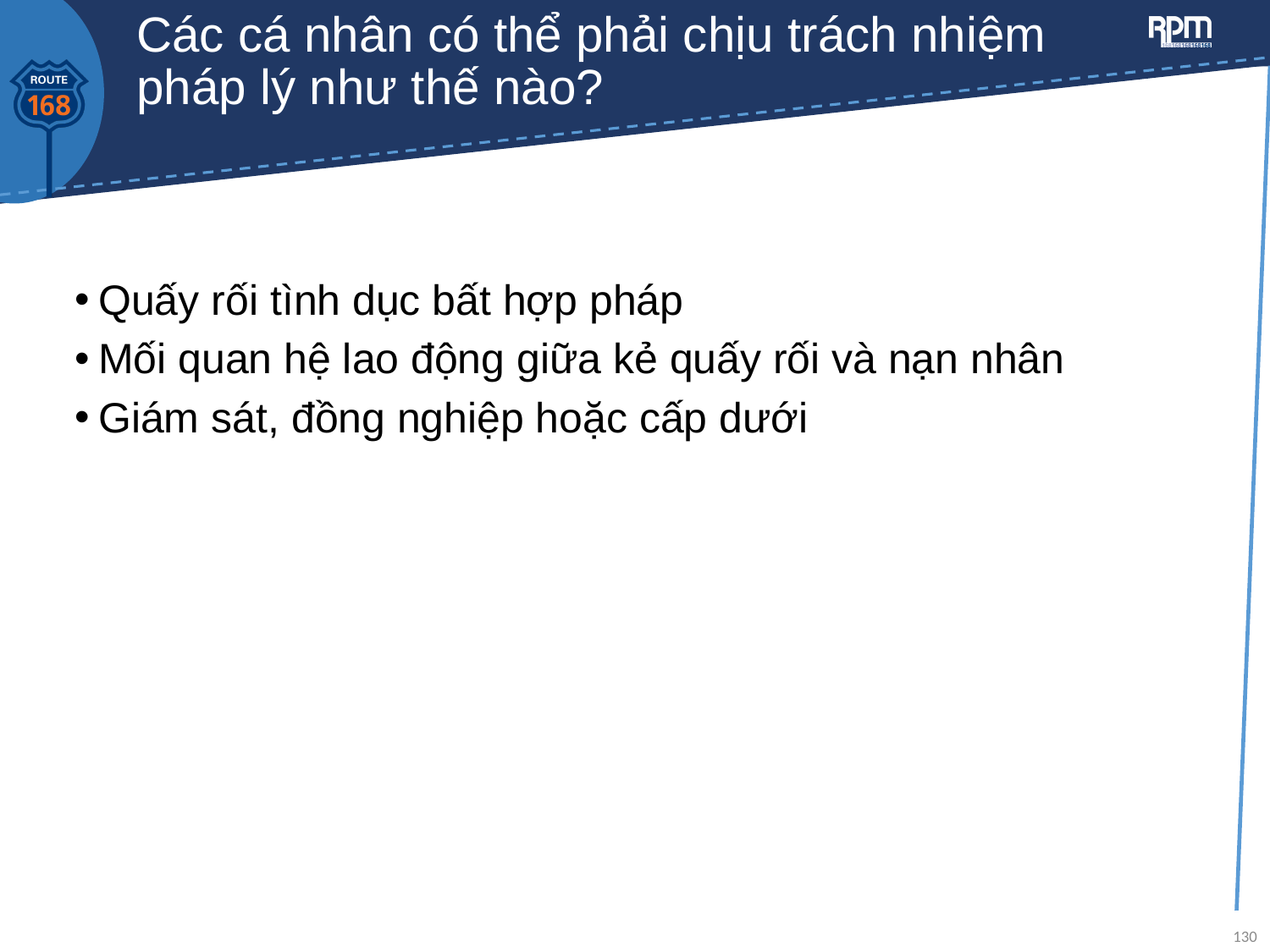

# Các cá nhân có thể phải chịu trách nhiệm pháp lý như thế nào?
Quấy rối tình dục bất hợp pháp
Mối quan hệ lao động giữa kẻ quấy rối và nạn nhân
Giám sát, đồng nghiệp hoặc cấp dưới
130